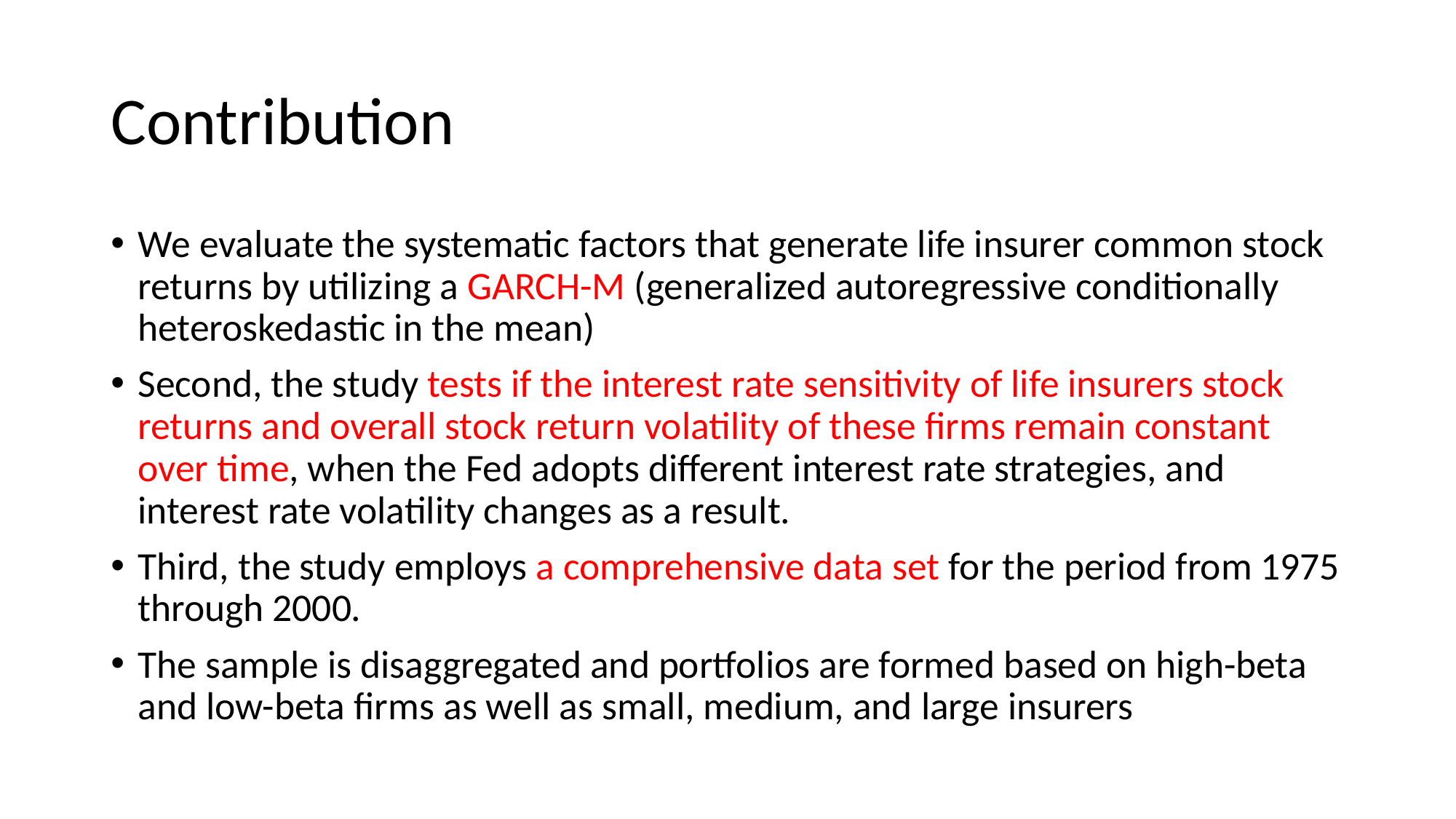

# Contribution
We evaluate the systematic factors that generate life insurer common stock returns by utilizing a GARCH-M (generalized autoregressive conditionally heteroskedastic in the mean)
Second, the study tests if the interest rate sensitivity of life insurers stock returns and overall stock return volatility of these firms remain constant over time, when the Fed adopts different interest rate strategies, and interest rate volatility changes as a result.
Third, the study employs a comprehensive data set for the period from 1975 through 2000.
The sample is disaggregated and portfolios are formed based on high-beta and low-beta firms as well as small, medium, and large insurers